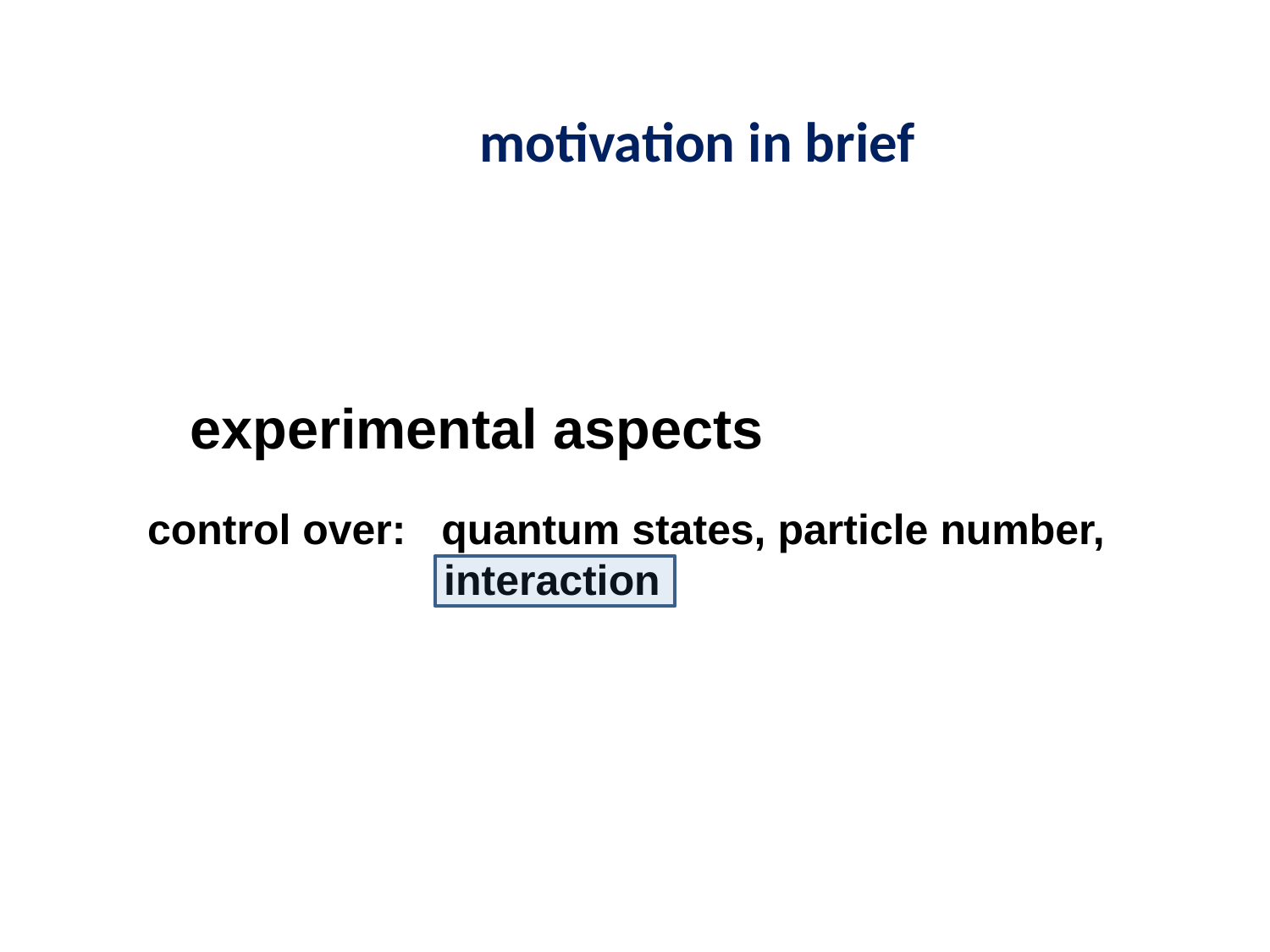

# motivation in brief
experimental aspects
control over:   quantum states, particle number,
                         interaction